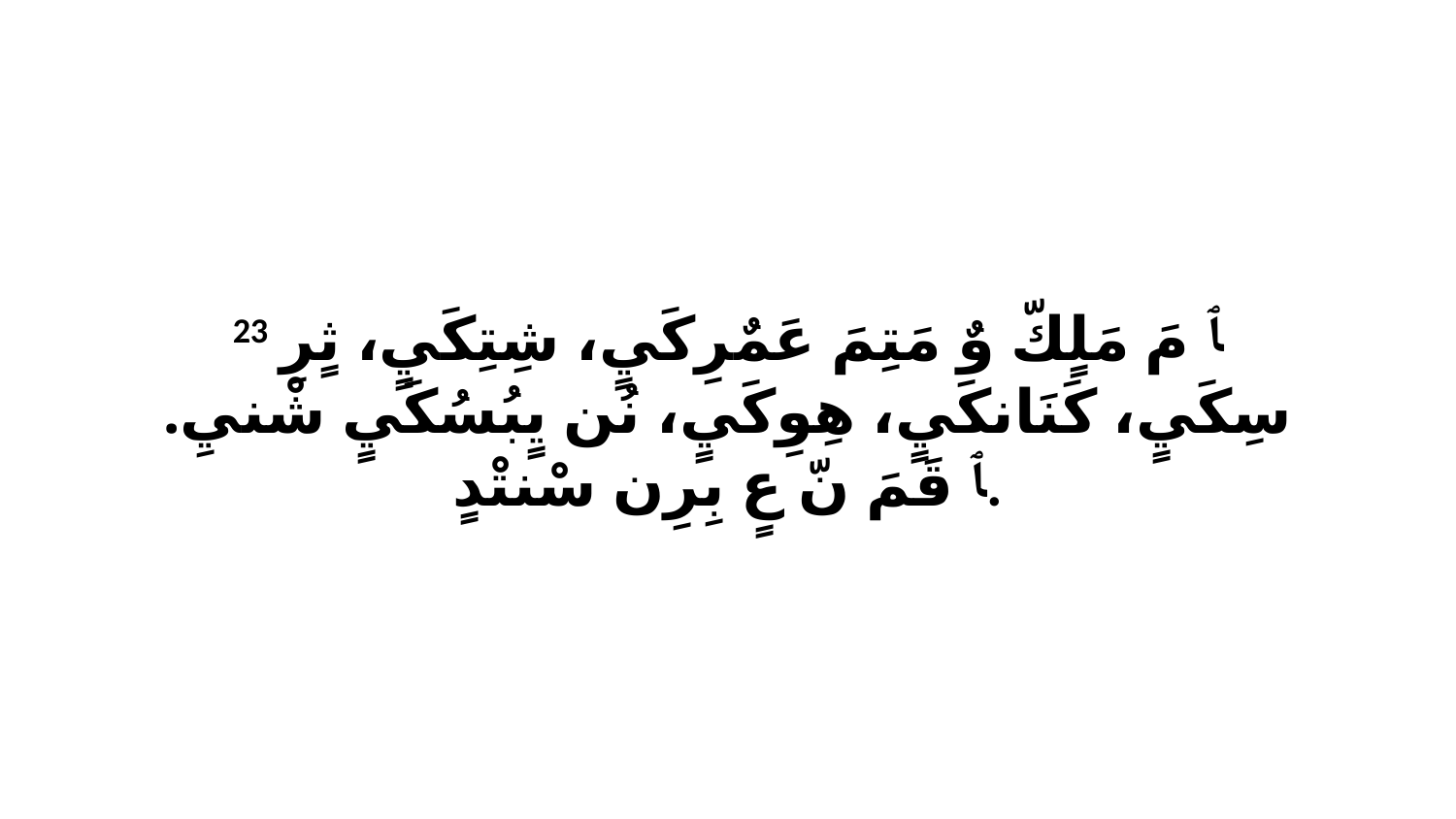

23 ﭑ مَ مَلٍكّ وٌ مَتِمَ عَمٌرِكَيٍ، شِتِكَيٍ، ثٍرِ سِكَيٍ، كَنَانكَيٍ، هِوِكَيٍ، نُن يٍبُسُكَيٍ شْنيِ. ﭑ قَمَ نّ عٍ بِرِن سْنتْدٍ.